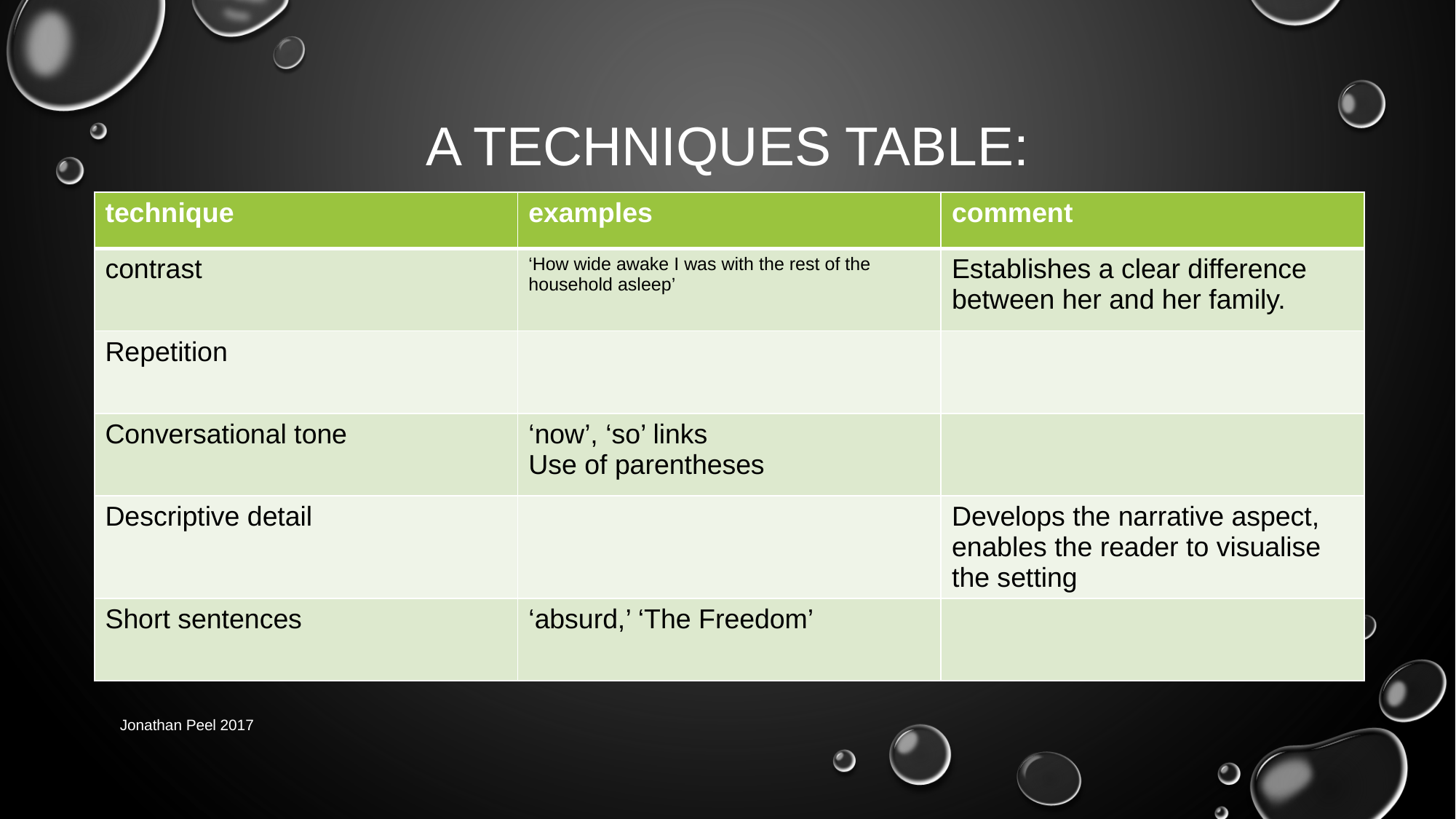

# A techniques table:
| technique | examples | comment |
| --- | --- | --- |
| contrast | ‘How wide awake I was with the rest of the household asleep’ | Establishes a clear difference between her and her family. |
| Repetition |  |  |
| Conversational tone | ‘now’, ‘so’ links Use of parentheses |  |
| Descriptive detail |  | Develops the narrative aspect, enables the reader to visualise the setting |
| Short sentences | ‘absurd,’ ‘The Freedom’ |  |
Jonathan Peel 2017